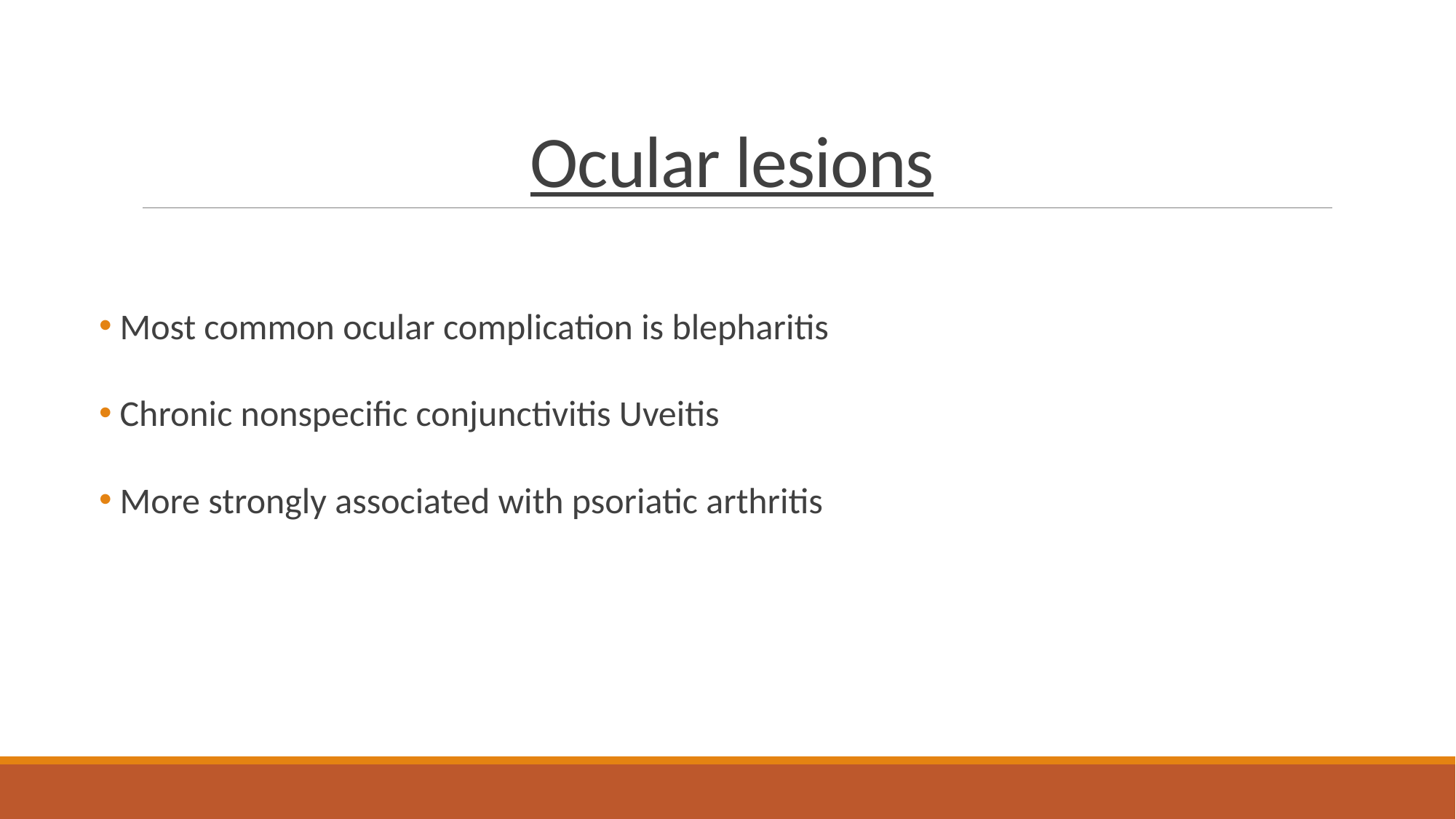

# Ocular lesions
 Most common ocular complication is blepharitis
 Chronic nonspecific conjunctivitis Uveitis
 More strongly associated with psoriatic arthritis